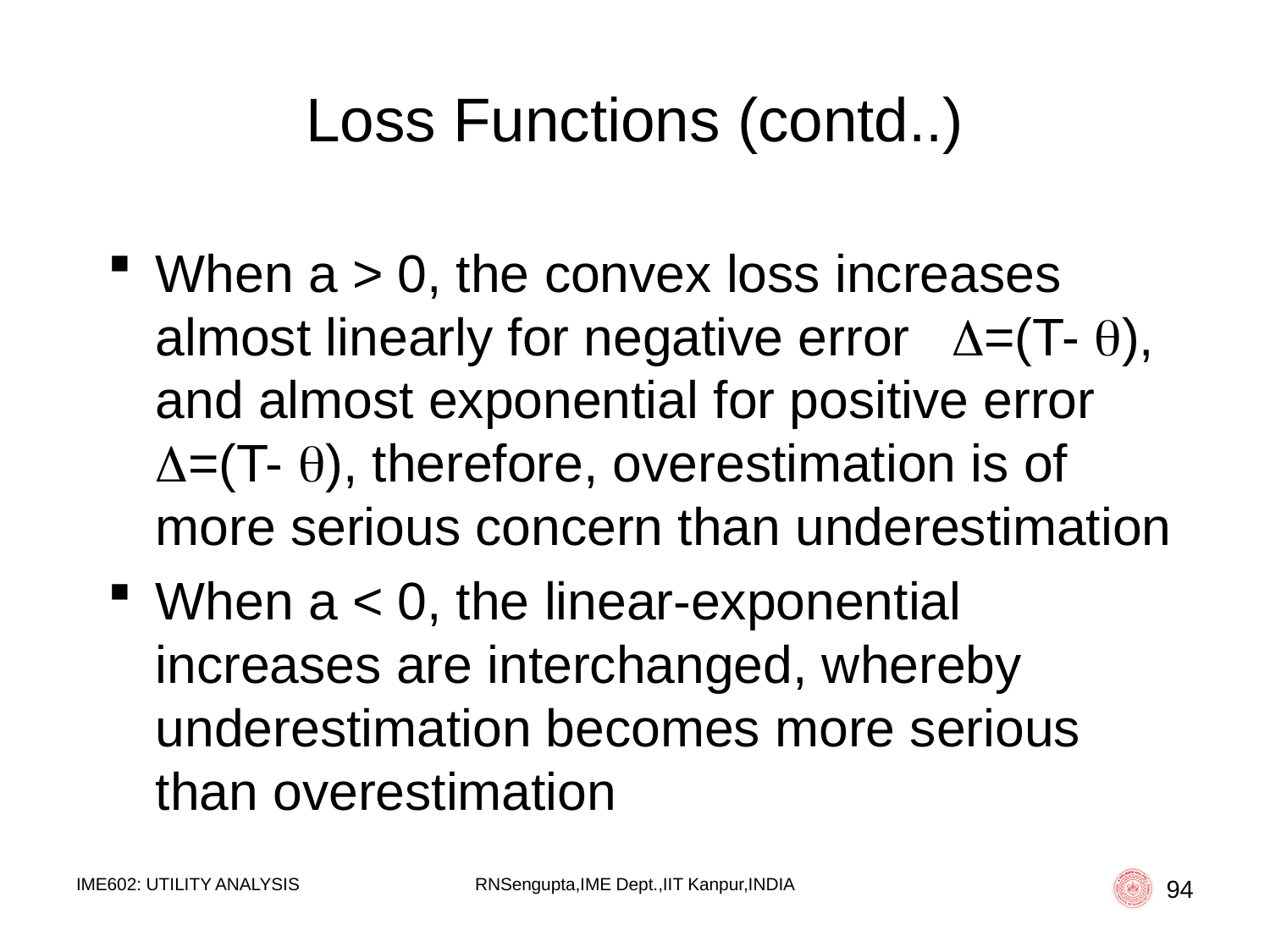

# Loss Functions (contd..)
When a > 0, the convex loss increases almost linearly for negative error  Δ=(T- θ), and almost exponential for positive error Δ=(T- θ), therefore, overestimation is of more serious concern than underestimation
When a < 0, the linear-exponential increases are interchanged, whereby underestimation becomes more serious than overestimation
IME602: UTILITY ANALYSIS
RNSengupta,IME Dept.,IIT Kanpur,INDIA
94